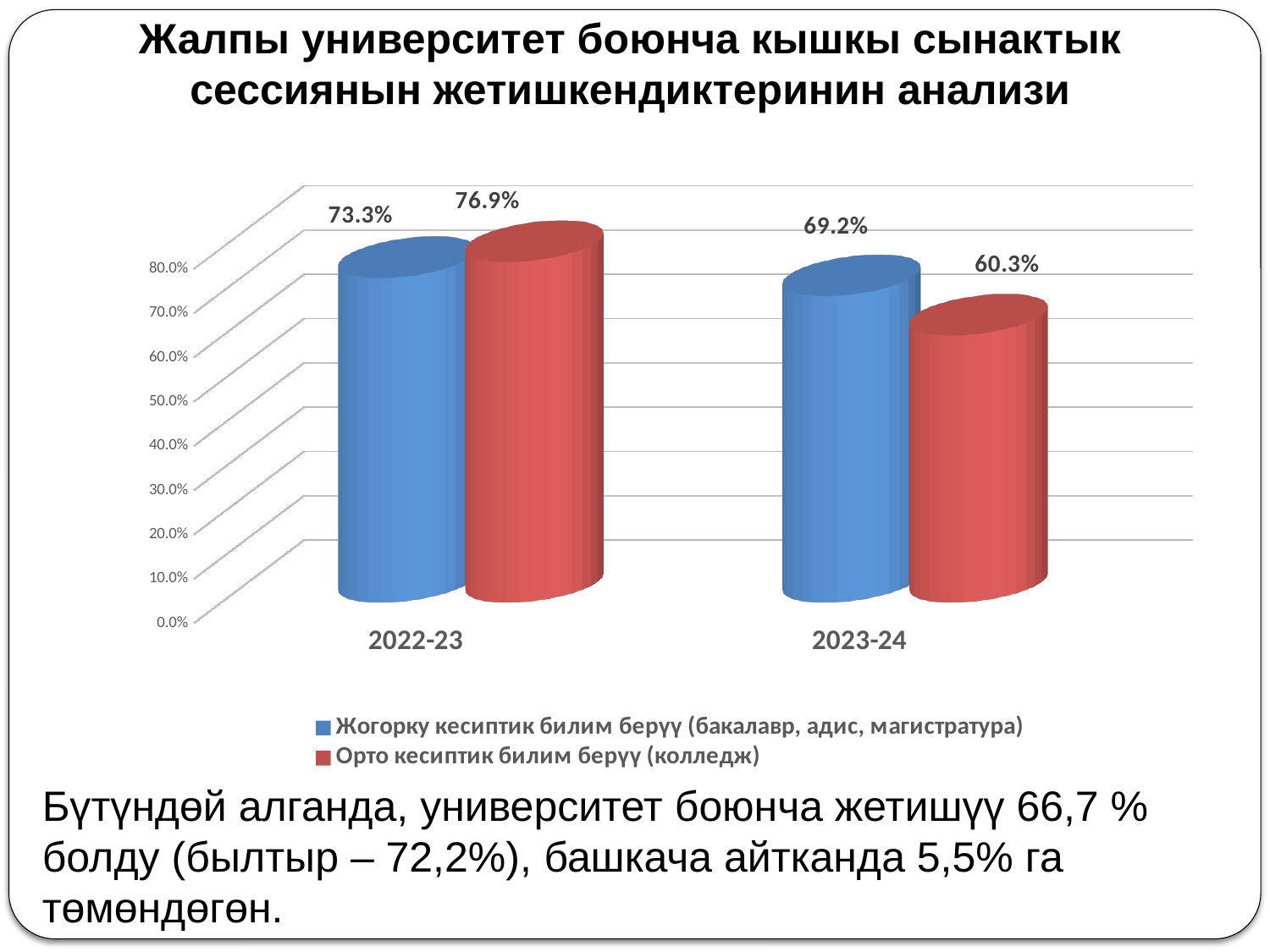

Жалпы университет боюнча кышкы сынактык сессиянын жетишкендиктеринин анализи

[unsupported chart]

Бүтүндөй алганда, университет боюнча жетишүү 66,7 % болду (былтыр – 72,2%), башкача айтканда 5,5% га төмөндөгөн.